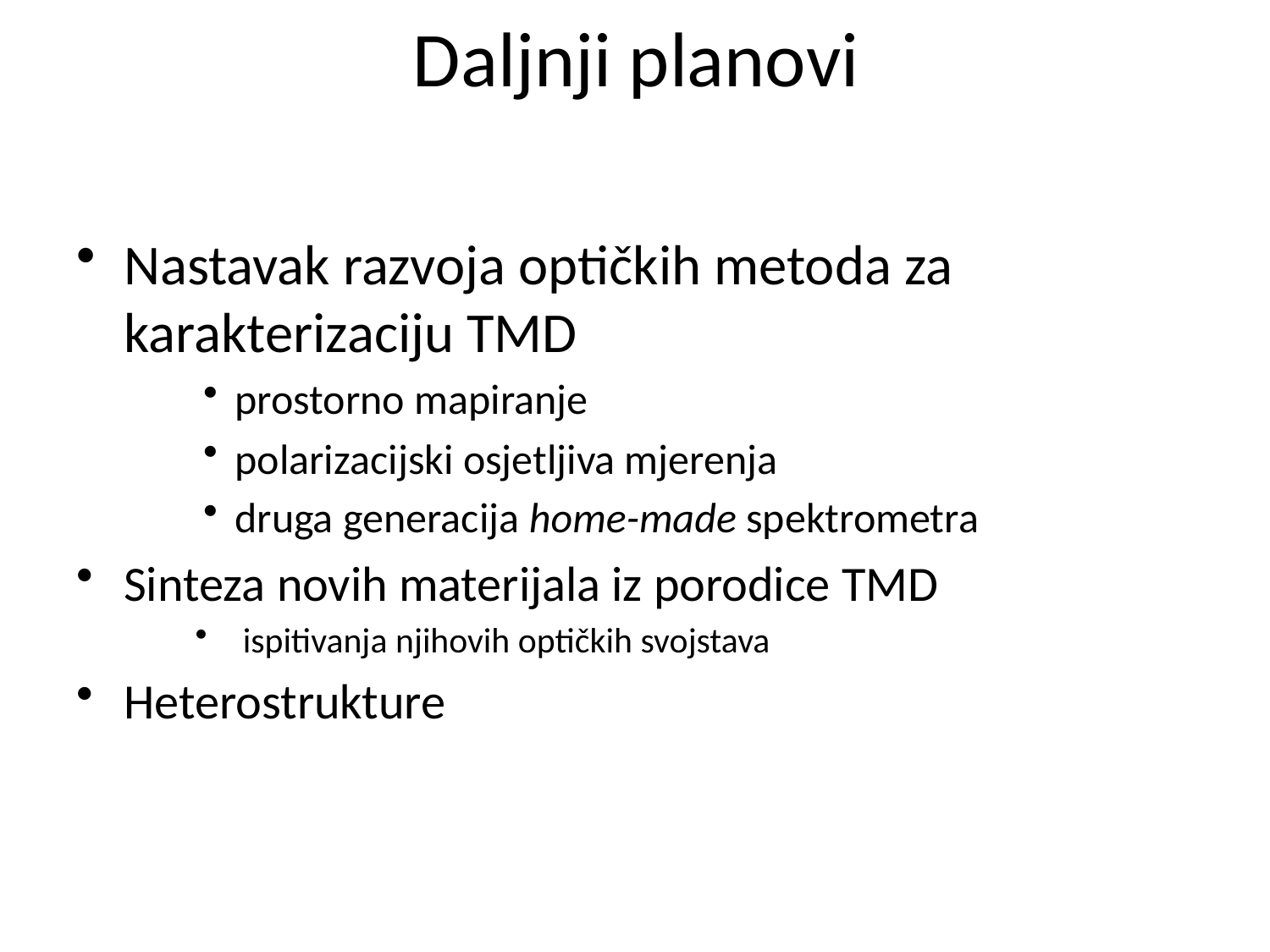

# Daljnji planovi
Nastavak razvoja optičkih metoda za karakterizaciju TMD
prostorno mapiranje
polarizacijski osjetljiva mjerenja
druga generacija home-made spektrometra
Sinteza novih materijala iz porodice TMD
ispitivanja njihovih optičkih svojstava
Heterostrukture